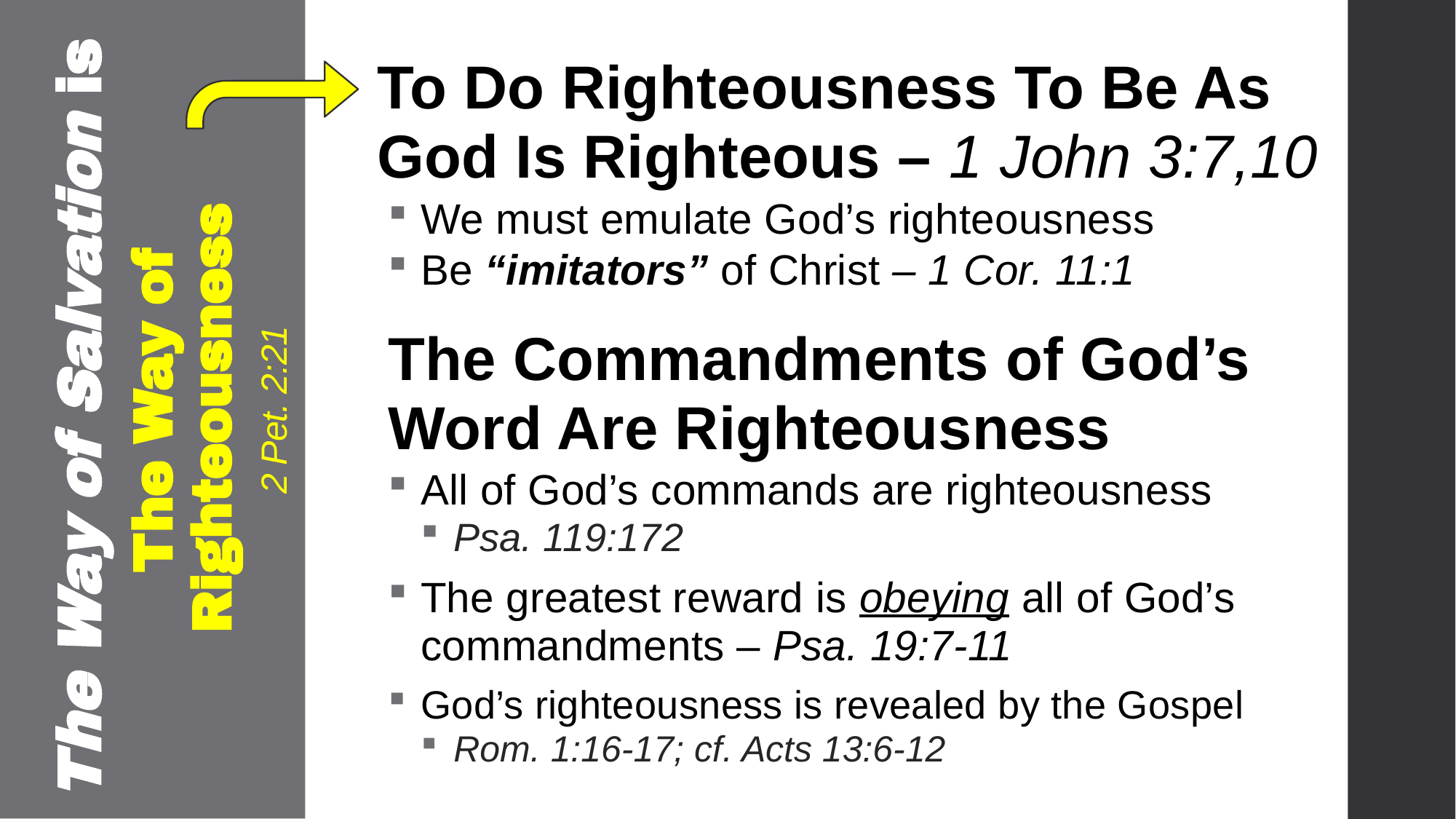

To Do Righteousness To Be As God Is Righteous – 1 John 3:7,10
We must emulate God’s righteousness
Be “imitators” of Christ – 1 Cor. 11:1
The Commandments of God’s Word Are Righteousness
All of God’s commands are righteousness
Psa. 119:172
The greatest reward is obeying all of God’s commandments – Psa. 19:7-11
God’s righteousness is revealed by the Gospel
Rom. 1:16-17; cf. Acts 13:6-12

The Way of Righteousness
# The Way of Salvation is
2 Pet. 2:21
12